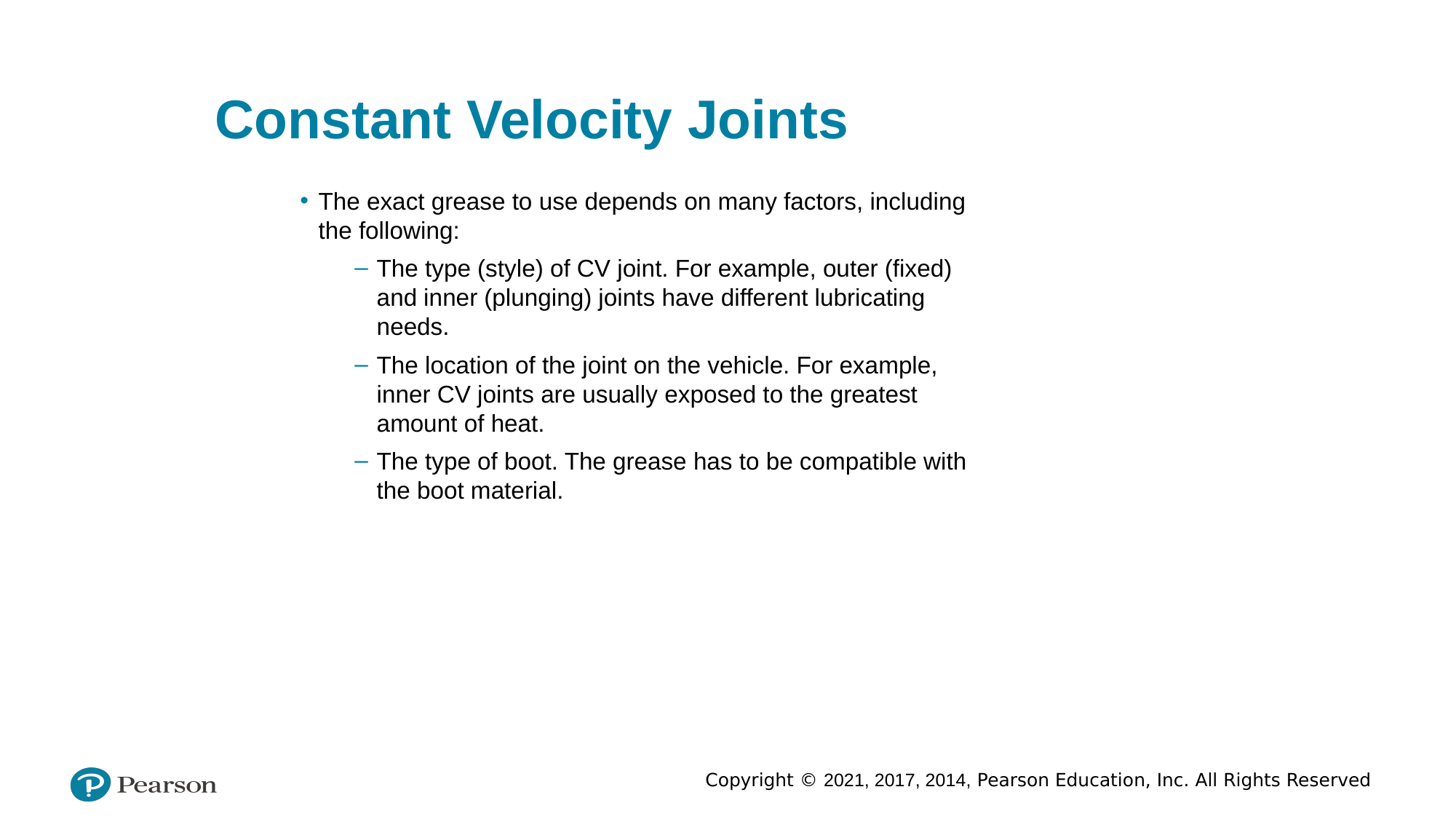

# Constant Velocity Joints
The exact grease to use depends on many factors, including the following:
The type (style) of CV joint. For example, outer (fixed) and inner (plunging) joints have different lubricating needs.
The location of the joint on the vehicle. For example, inner CV joints are usually exposed to the greatest amount of heat.
The type of boot. The grease has to be compatible with the boot material.